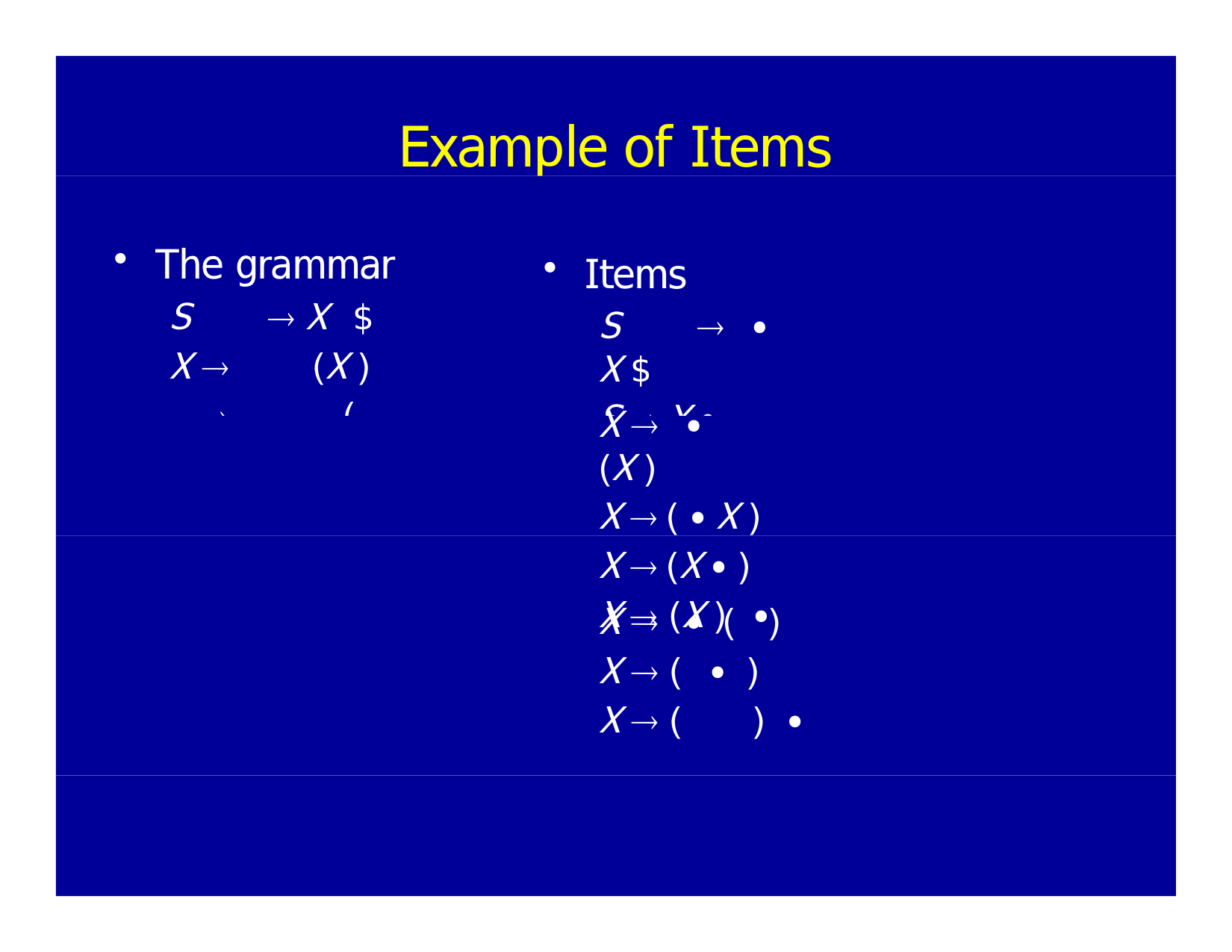

# Example of Items

The grammar
S	→ X	$
X →	(X )
→	(	)
Items
S	→	• X $
S → X •	$

X →	•	(X )
X → ( • X )
X → (X • )
X → (X )	•

X →	•	(	)
X → (	•	)
X → (	)	•